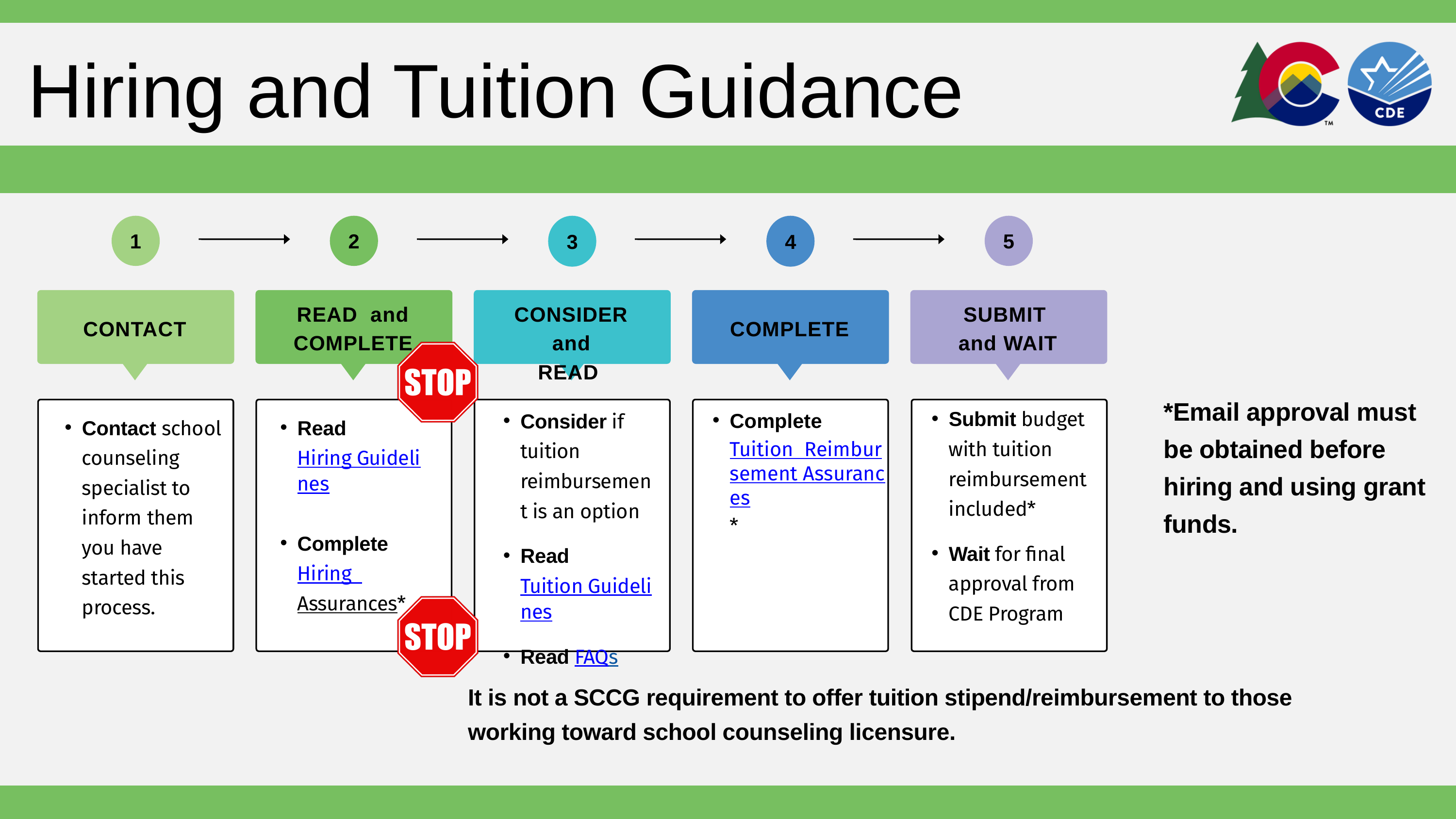

Hiring and Tuition Guidance

1

2

3

4

5

READ  and COMPLETE
CONSIDER and
READ
SUBMIT
and WAIT
CONTACT
COMPLETE

*Email approval must be obtained before hiring and using grant funds.

Submit budget with tuition reimbursement included*

Wait for final approval from CDE Program
Consider if tuition reimbursement is an option

Read Tuition Guidelines

Read FAQs
Complete Tuition  Reimbursement Assurances*
Contact school counseling specialist to inform them you have started this process.
Read Hiring Guidelines

Complete Hiring  Assurances*

It is not a SCCG requirement to offer tuition stipend/reimbursement to those working toward school counseling licensure.